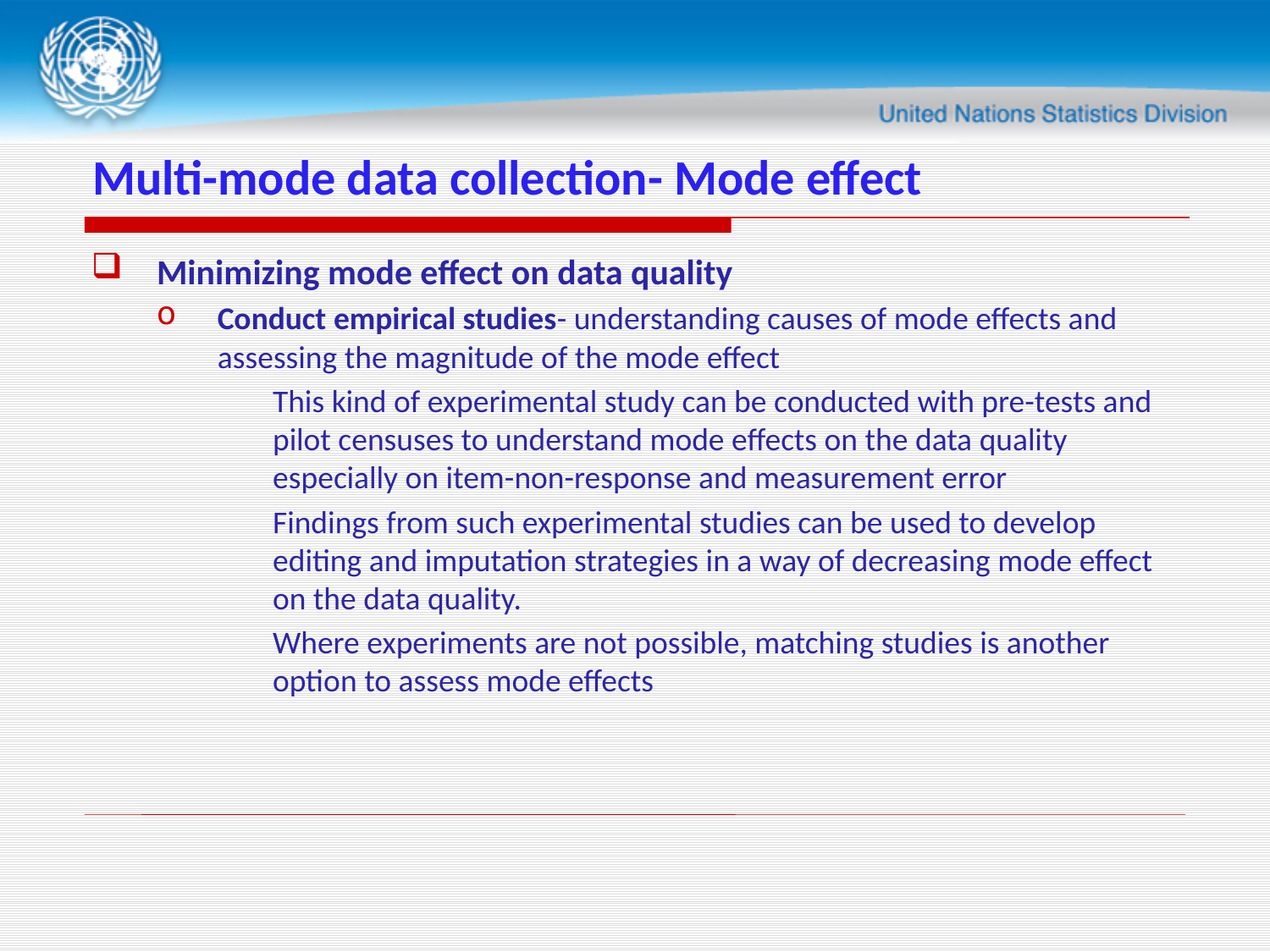

# Multi-mode data collection- Mode effect
Minimizing mode effect on data quality
Conduct empirical studies- understanding causes of mode effects and assessing the magnitude of the mode effect
This kind of experimental study can be conducted with pre-tests and pilot censuses to understand mode effects on the data quality especially on item-non-response and measurement error
Findings from such experimental studies can be used to develop editing and imputation strategies in a way of decreasing mode effect on the data quality.
Where experiments are not possible, matching studies is another option to assess mode effects